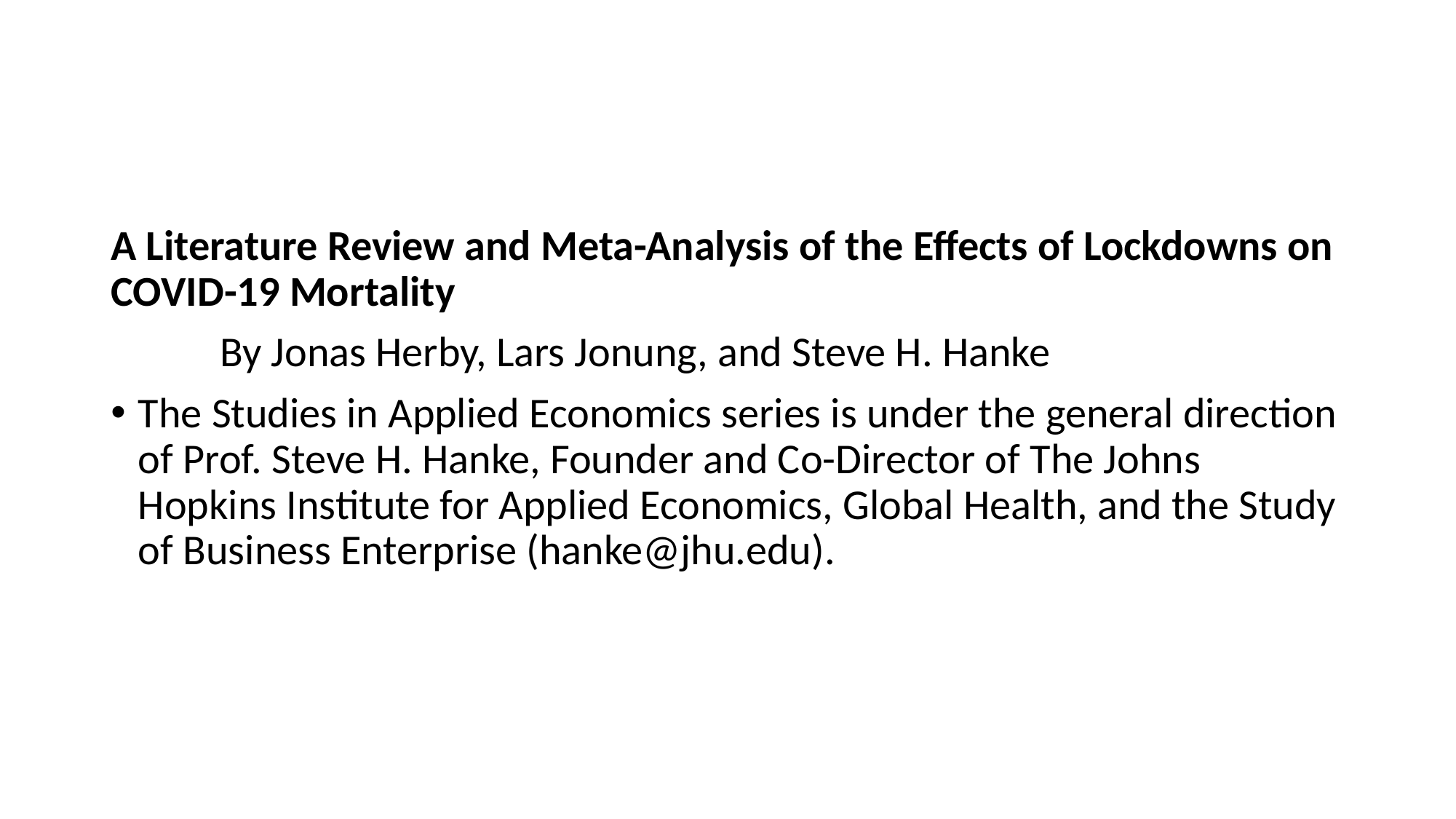

#
A Literature Review and Meta-Analysis of the Effects of Lockdowns on COVID-19 Mortality
	By Jonas Herby, Lars Jonung, and Steve H. Hanke
The Studies in Applied Economics series is under the general direction of Prof. Steve H. Hanke, Founder and Co-Director of The Johns Hopkins Institute for Applied Economics, Global Health, and the Study of Business Enterprise (hanke@jhu.edu).